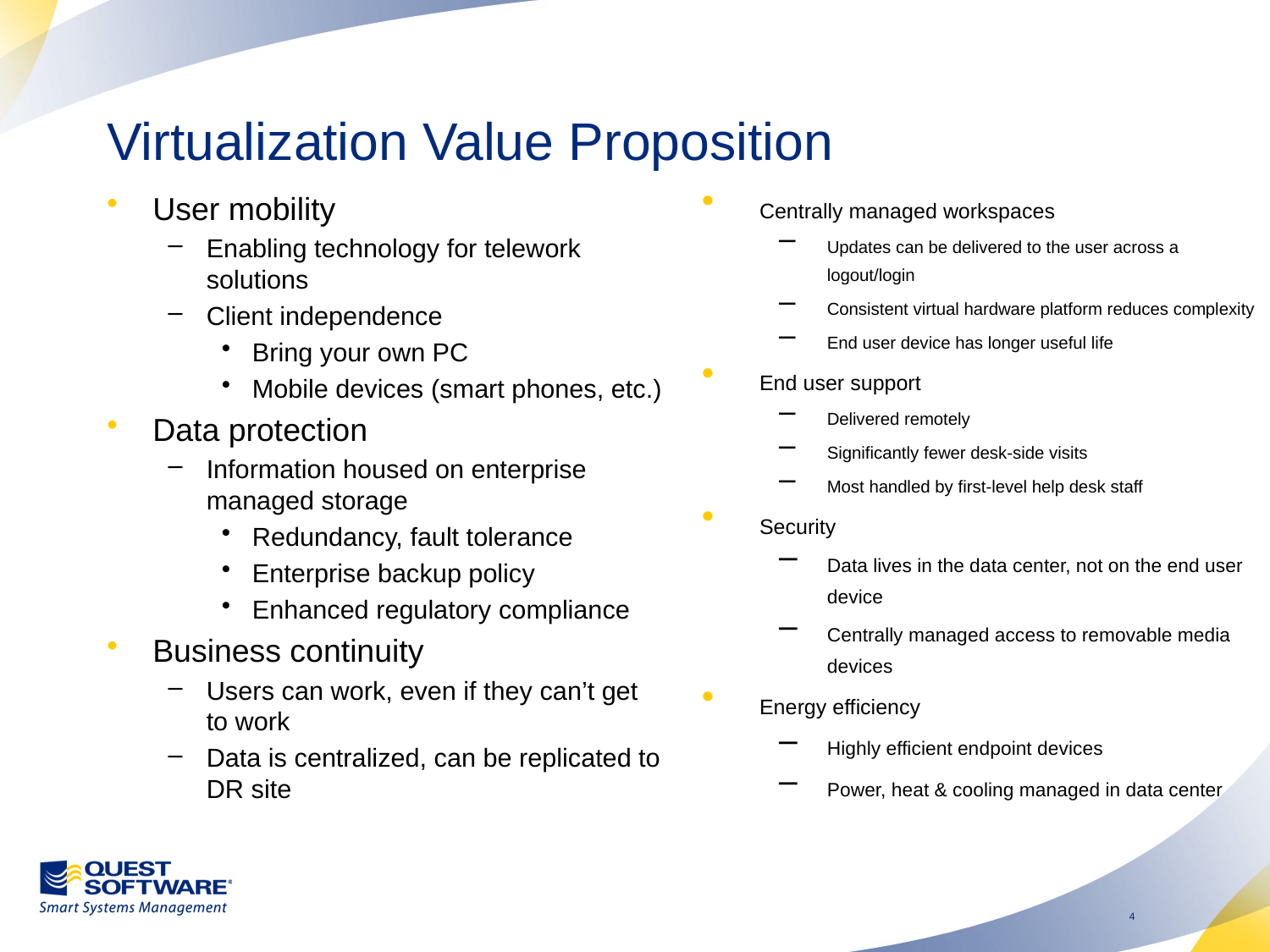

# Virtualization Value Proposition
User mobility
Enabling technology for telework solutions
Client independence
Bring your own PC
Mobile devices (smart phones, etc.)
Data protection
Information housed on enterprise managed storage
Redundancy, fault tolerance
Enterprise backup policy
Enhanced regulatory compliance
Business continuity
Users can work, even if they can’t get to work
Data is centralized, can be replicated to DR site
Centrally managed workspaces
Updates can be delivered to the user across a logout/login
Consistent virtual hardware platform reduces complexity
End user device has longer useful life
End user support
Delivered remotely
Significantly fewer desk-side visits
Most handled by first-level help desk staff
Security
Data lives in the data center, not on the end user device
Centrally managed access to removable media devices
Energy efficiency
Highly efficient endpoint devices
Power, heat & cooling managed in data center